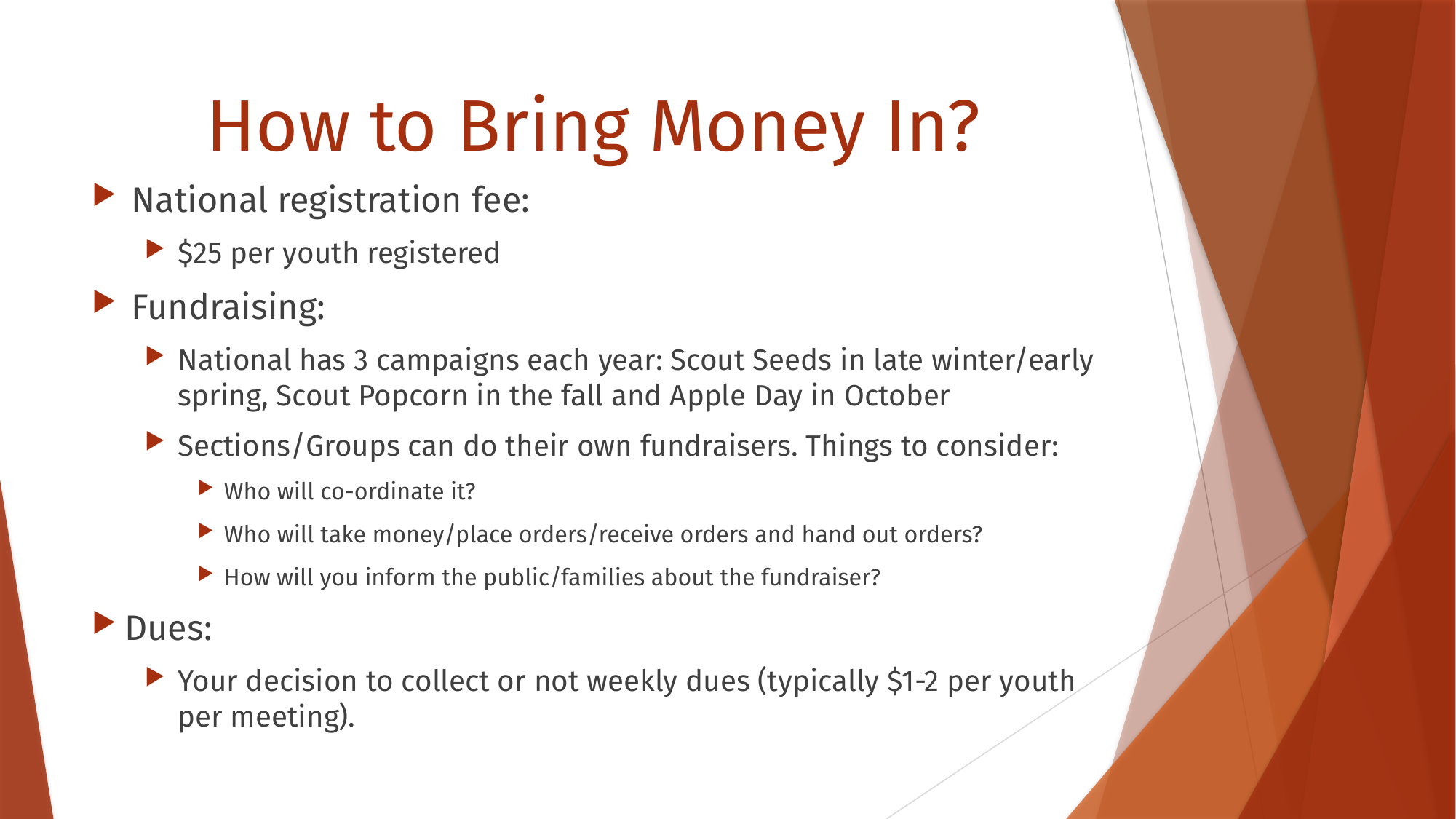

# How to Bring Money In?
National registration fee:
$25 per youth registered
Fundraising:
National has 3 campaigns each year: Scout Seeds in late winter/early spring, Scout Popcorn in the fall and Apple Day in October
Sections/Groups can do their own fundraisers. Things to consider:
Who will co-ordinate it?
Who will take money/place orders/receive orders and hand out orders?
How will you inform the public/families about the fundraiser?
Dues:
Your decision to collect or not weekly dues (typically $1-2 per youth per meeting).